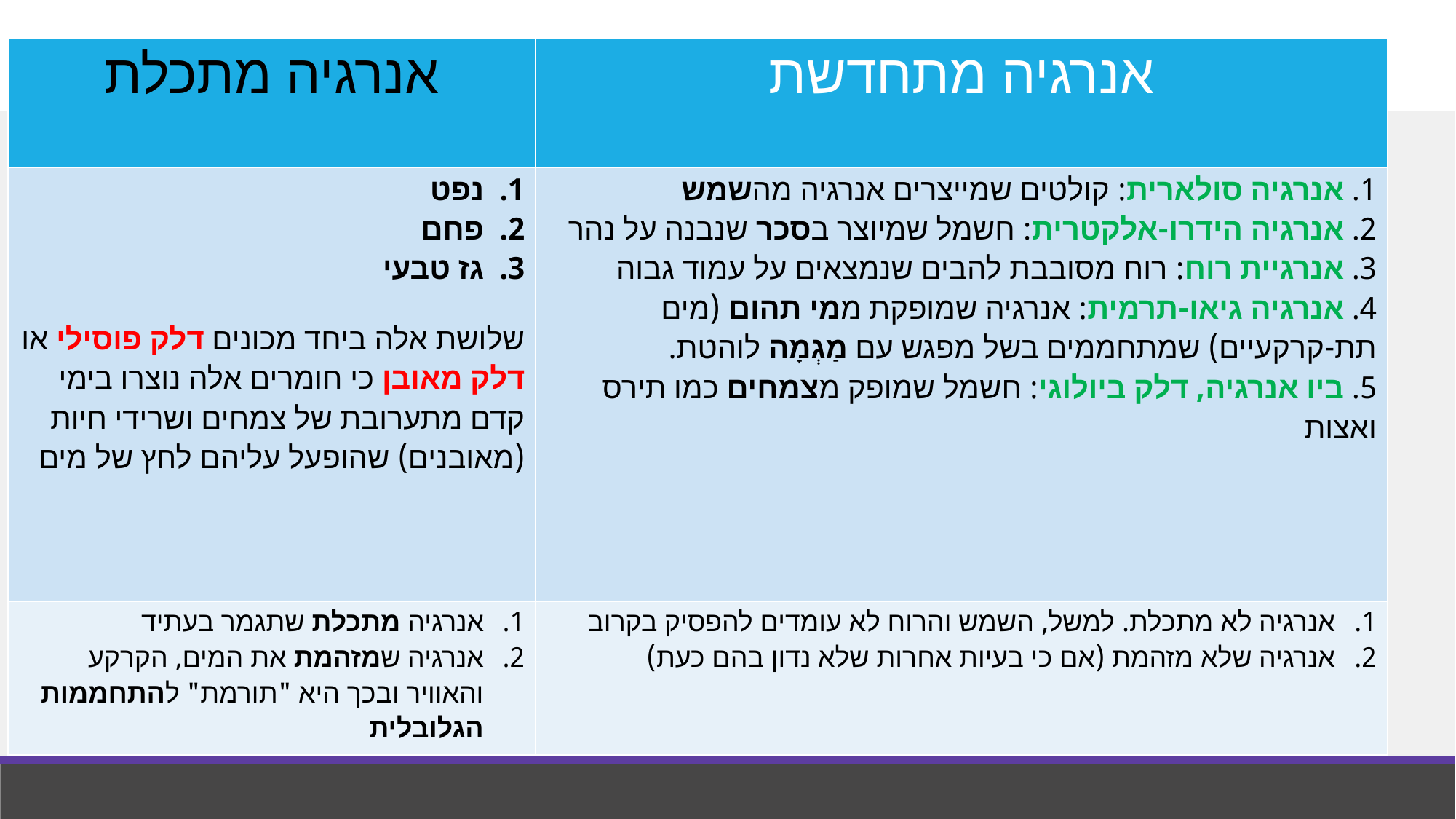

| אנרגיה מתכלת | אנרגיה מתחדשת |
| --- | --- |
| נפט פחם גז טבעי שלושת אלה ביחד מכונים דלק פוסילי או דלק מאובן כי חומרים אלה נוצרו בימי קדם מתערובת של צמחים ושרידי חיות (מאובנים) שהופעל עליהם לחץ של מים | 1. אנרגיה סולארית: קולטים שמייצרים אנרגיה מהשמש 2. אנרגיה הידרו-אלקטרית: חשמל שמיוצר בסכר שנבנה על נהר 3. אנרגיית רוח: רוח מסובבת להבים שנמצאים על עמוד גבוה 4. אנרגיה גיאו-תרמית: אנרגיה שמופקת ממי תהום (מים תת-קרקעיים) שמתחממים בשל מפגש עם מַגְמָה לוהטת. 5. ביו אנרגיה, דלק ביולוגי: חשמל שמופק מצמחים כמו תירס ואצות |
| אנרגיה מתכלת שתגמר בעתיד אנרגיה שמזהמת את המים, הקרקע והאוויר ובכך היא "תורמת" להתחממות הגלובלית | אנרגיה לא מתכלת. למשל, השמש והרוח לא עומדים להפסיק בקרוב אנרגיה שלא מזהמת (אם כי בעיות אחרות שלא נדון בהם כעת) |